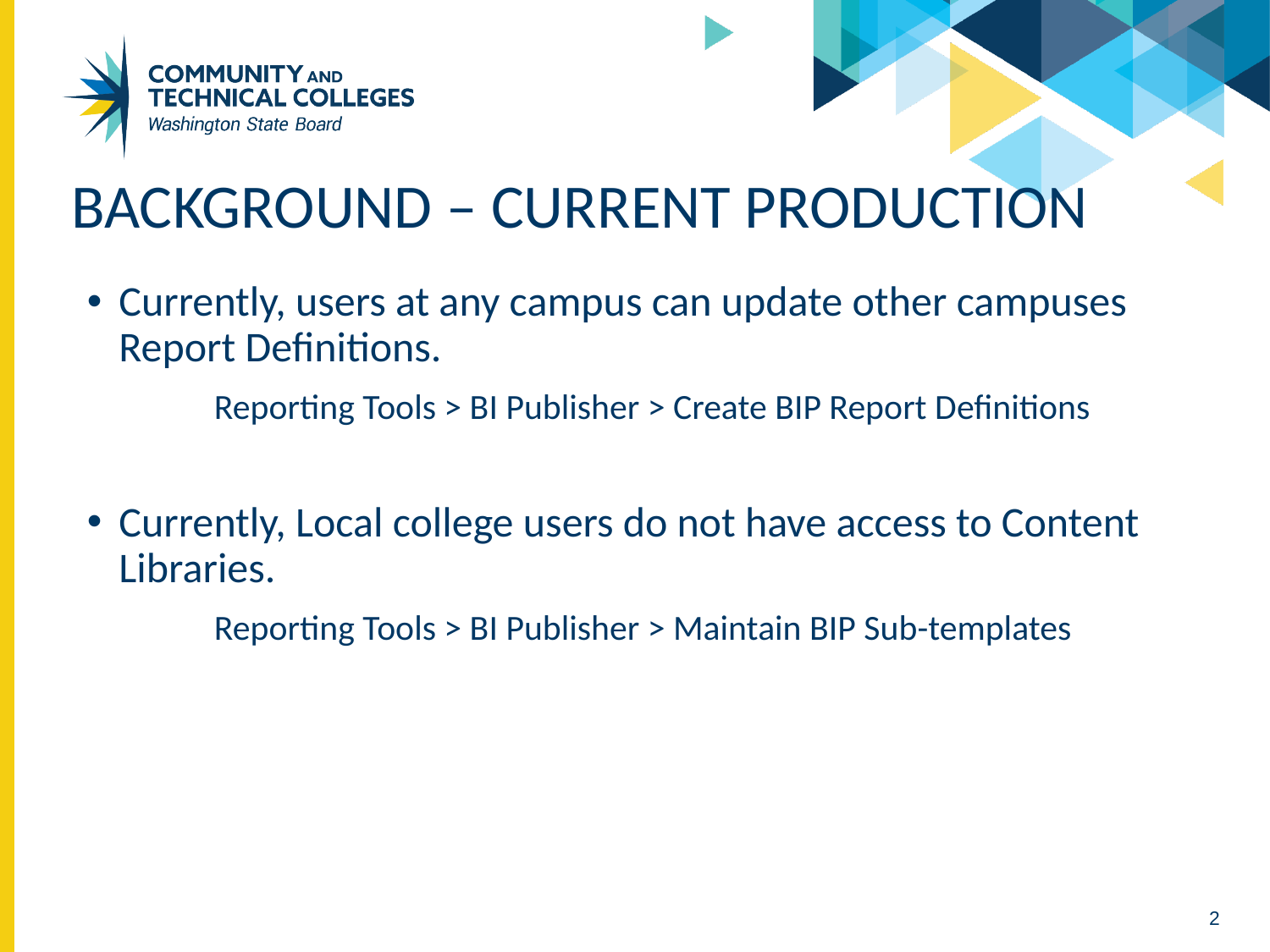

# Background – Current Production
Currently, users at any campus can update other campuses Report Definitions.
	Reporting Tools > BI Publisher > Create BIP Report Definitions

Currently, Local college users do not have access to Content Libraries.
	Reporting Tools > BI Publisher > Maintain BIP Sub-templates

2